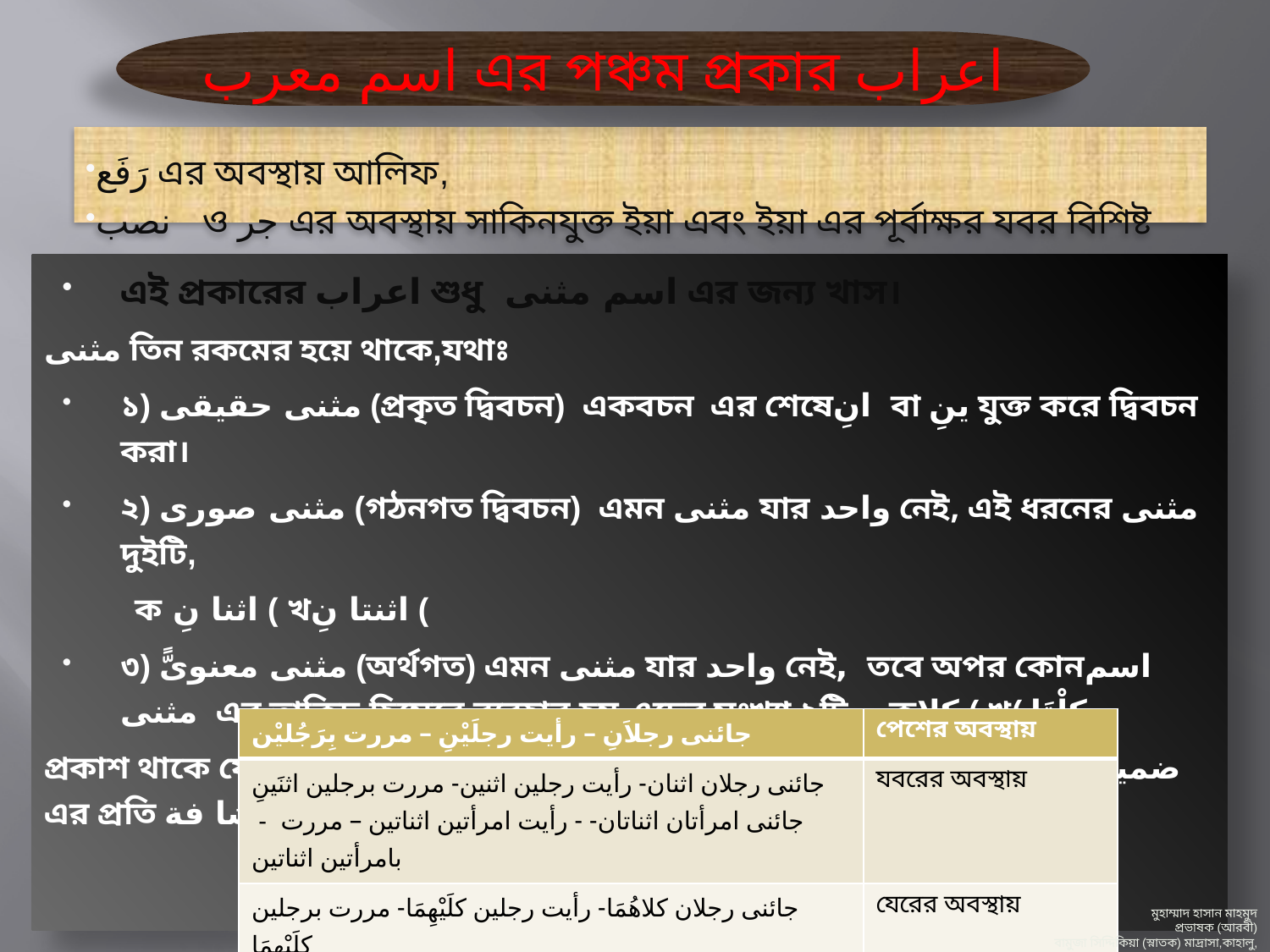

اسم معرب এর পঞ্চম প্রকার اعراب

رَفَع এর অবস্থায় আলিফ,
نصب   ও جر এর অবস্থায় সাকিনযুক্ত ইয়া এবং ইয়া এর পূর্বাক্ষর যবর বিশিষ্ট হবে
এই প্রকারের اعراب শুধু  اسم مثنى এর জন্য খাস।
مثنى তিন রকমের হয়ে থাকে,যথাঃ
১) مثنى حقيقى (প্রকৃত দ্বিবচন)  একবচন  এর শেষেانِ  বা ينِ যুক্ত করে দ্বিবচন করা।
২) مثنى صورى (গঠনগত দ্বিবচন)  এমন مثنى যার واحد নেই, এই ধরনের مثنى দুইটি,
           ক اثنا نِ ( খاثنتا نِ (
৩) مثنى معنوىًّ (অর্থগত) এমন مثنى যার واحد নেই,  তবে অপর কোনاسم مثنى  এর তাকিদ হিসেবে ব্যবহার হয়,এদের সংখ্যা ২টি     কكلا ( খ( كِلْتَا  ,
প্রকাশ থাকে যে এই ধরনের اسم দ্বয়مضاف ----  হিসেবে ব্যবহৃত হয়,সাধারনতضمير  এর প্রতি اضا فة হয়।
| جائنى رجلاَنِ – رأيت رجلَيْنِ – مررت بِرَجُليْن | পেশের অবস্থায় |
| --- | --- |
| جائنى رجلان اثنان- رأيت رجلين اثنين- مررت برجلين اثنَينِ - جائنى امرأتان اثناتان- - رأيت امرأتين اثناتين – مررت بامرأتين اثناتين | যবরের অবস্থায় |
| جائنى رجلان كلاهُمَا- رأيت رجلين كلَيْهِمَا- مررت برجلين كلَيْهِمَا - جائنى امرأتان كِلْتَاهُمَا- رأيت امرأتين كِلْتَيْهِمَا – مررت بامرأتين كِلْتَيْهِمَا | যেরের অবস্থায় |
মুহাম্মাদ হাসান মাহমুদ
প্রভাষক (আরবী)
বামুজা সিদ্দিকিয়া (স্নাতক) মাদ্রাসা,কাহালু, বগুড়া।